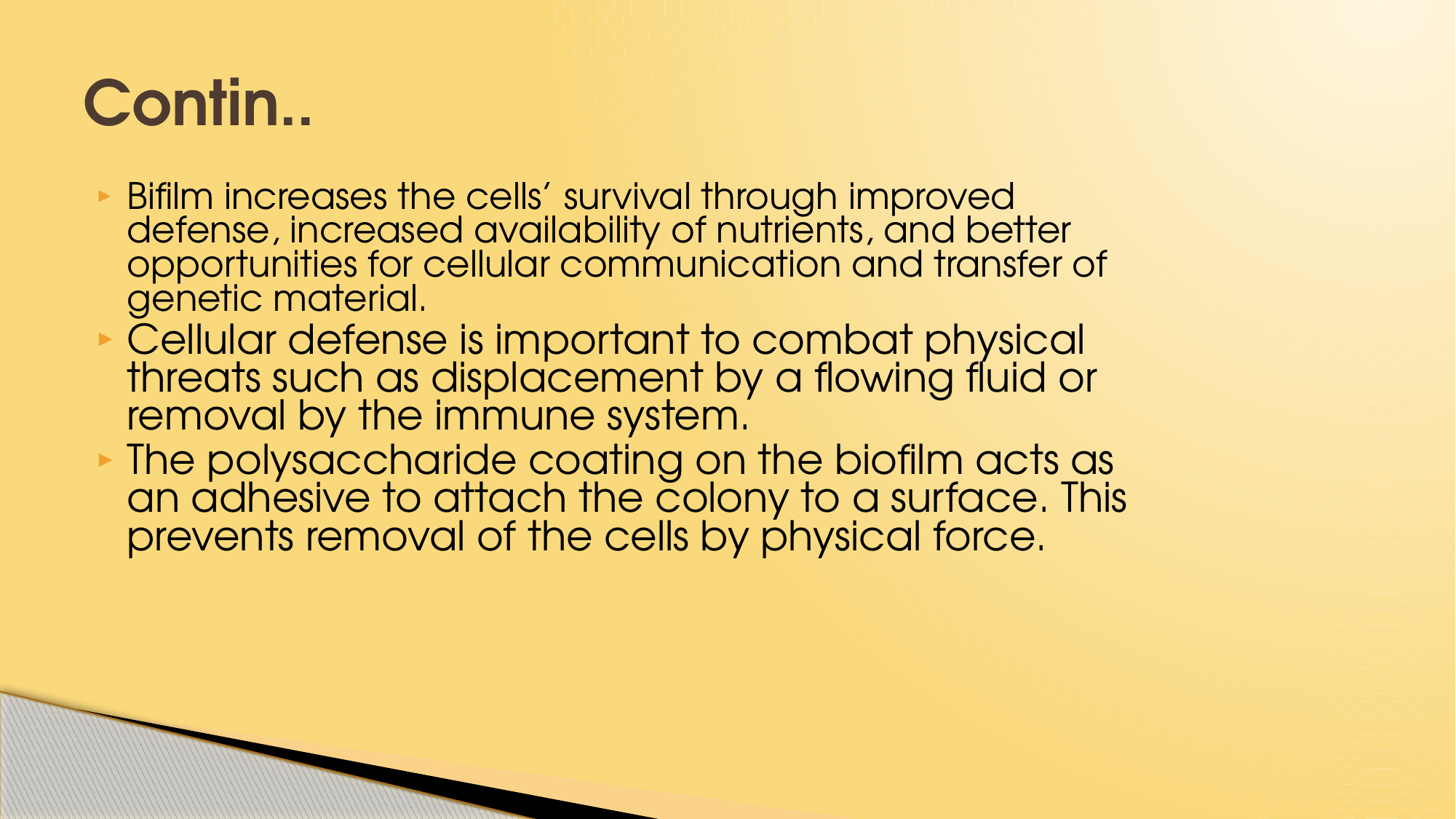

# Contin..
Bifilm increases the cells’ survival through improved defense, increased availability of nutrients, and better opportunities for cellular communication and transfer of genetic material.
Cellular defense is important to combat physical threats such as displacement by a flowing fluid or removal by the immune system.
The polysaccharide coating on the biofilm acts as an adhesive to attach the colony to a surface. This prevents removal of the cells by physical force.